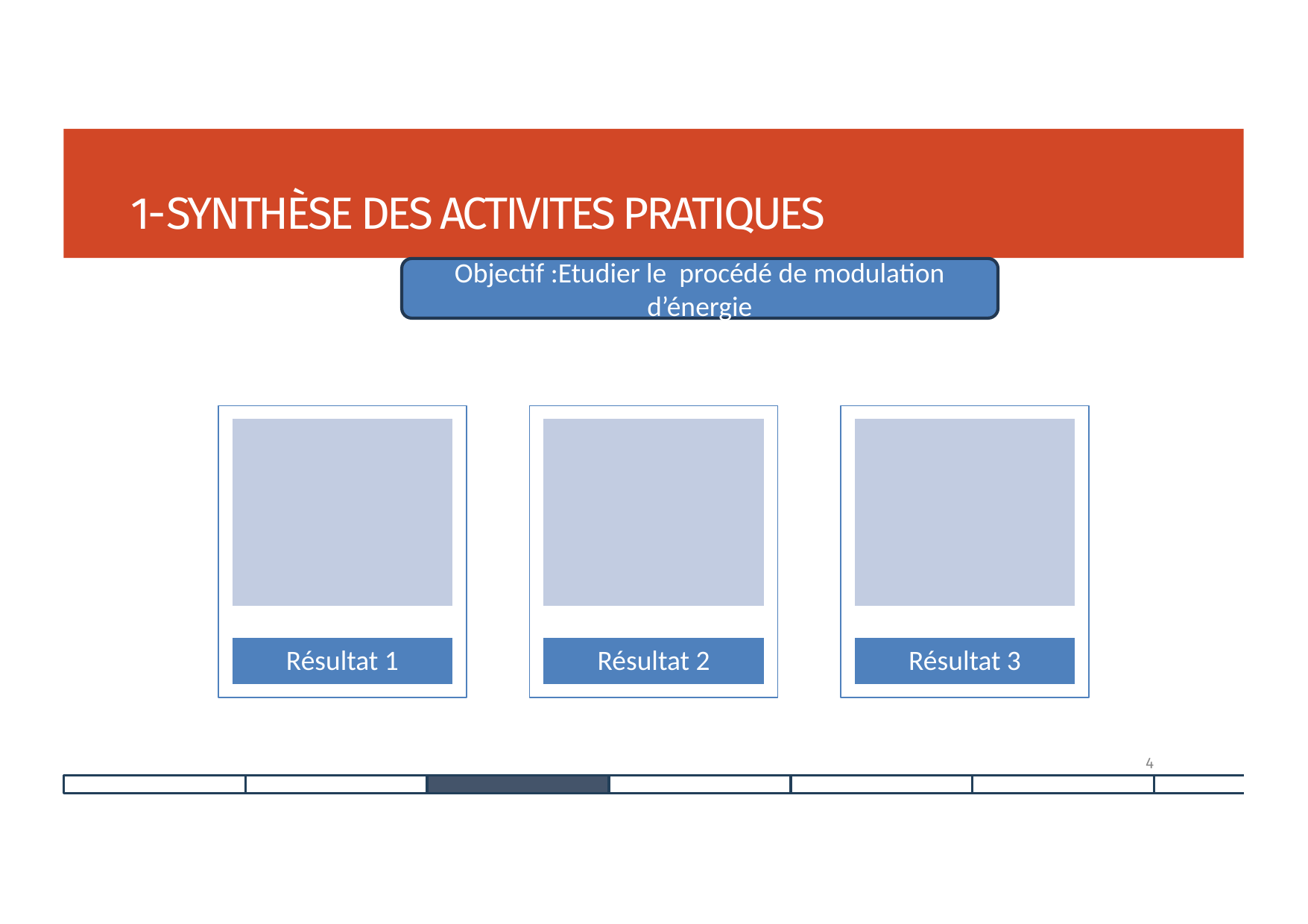

# 1-SYNTHÈSE DES ACTIVITES PRATIQUES
Objectif :Etudier le  procédé de modulation d’énergie
Résultat 1

Résultat 2

Résultat 3

4